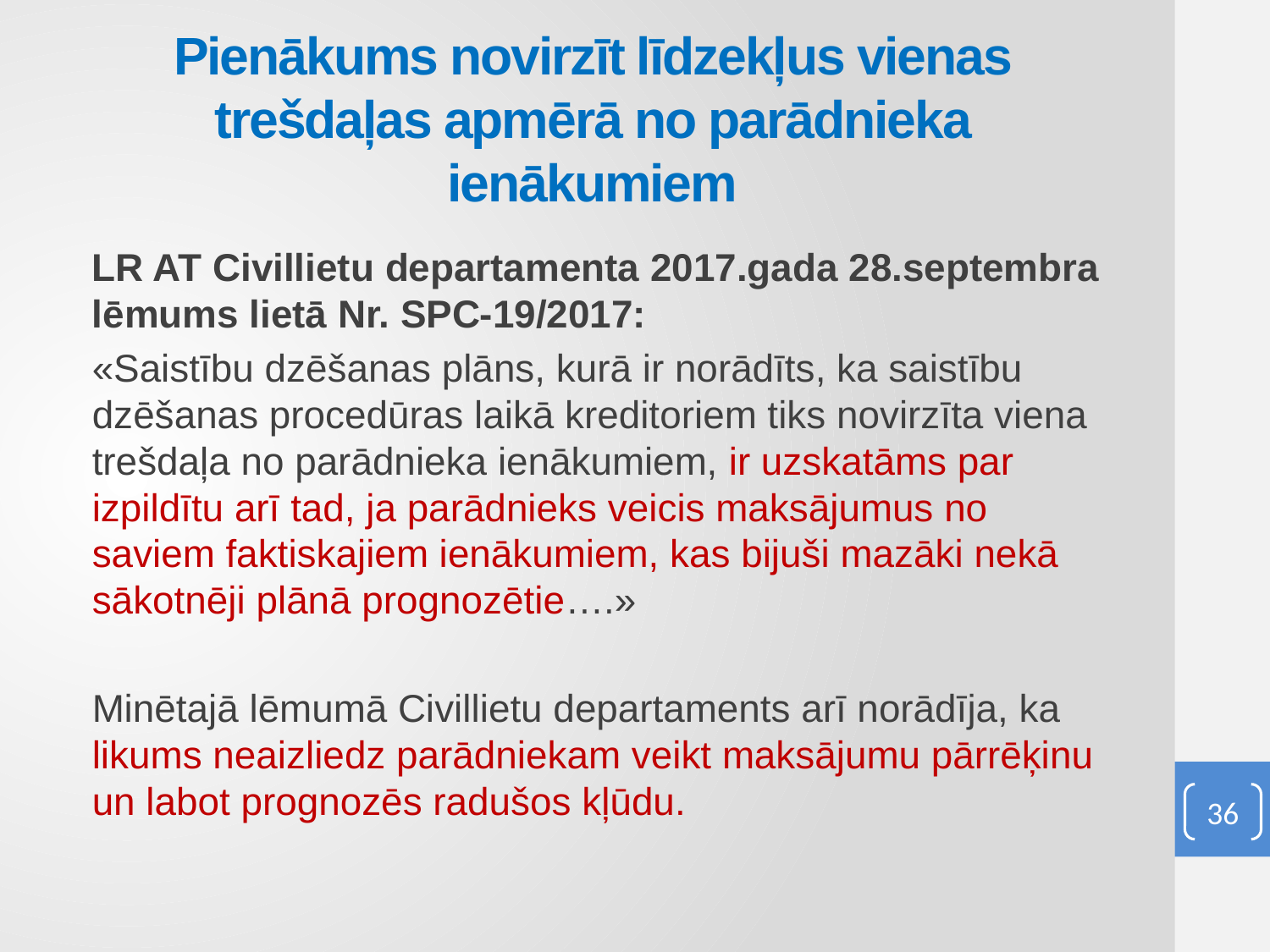

# Pienākums novirzīt līdzekļus vienas trešdaļas apmērā no parādnieka ienākumiem
LR AT Civillietu departamenta 2017.gada 28.septembra lēmums lietā Nr. SPC-19/2017:
«Saistību dzēšanas plāns, kurā ir norādīts, ka saistību dzēšanas procedūras laikā kreditoriem tiks novirzīta viena trešdaļa no parādnieka ienākumiem, ir uzskatāms par izpildītu arī tad, ja parādnieks veicis maksājumus no saviem faktiskajiem ienākumiem, kas bijuši mazāki nekā sākotnēji plānā prognozētie….»

Minētajā lēmumā Civillietu departaments arī norādīja, ka likums neaizliedz parādniekam veikt maksājumu pārrēķinu un labot prognozēs radušos kļūdu.

36